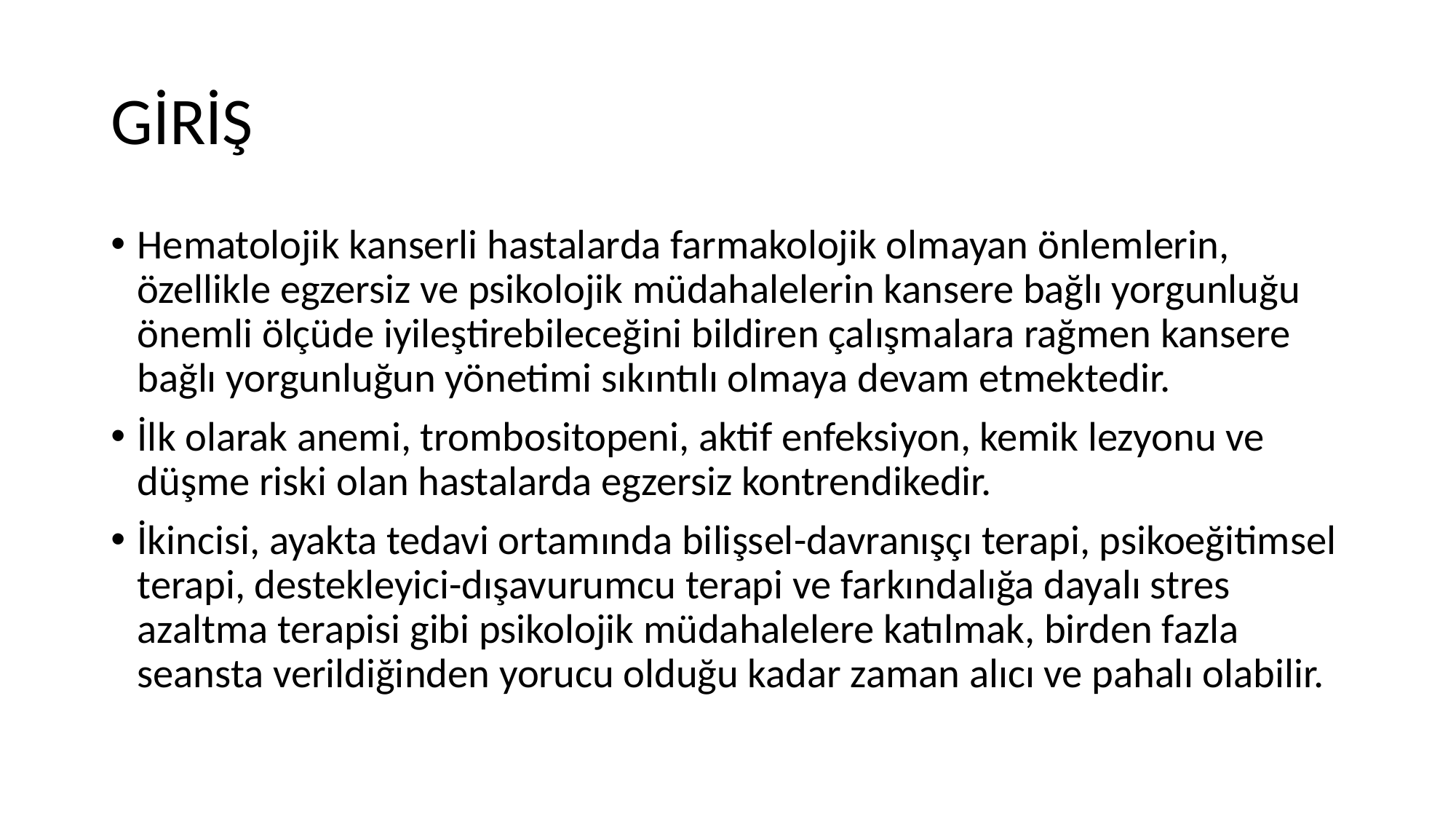

# GİRİŞ
Hematolojik kanserli hastalarda farmakolojik olmayan önlemlerin, özellikle egzersiz ve psikolojik müdahalelerin kansere bağlı yorgunluğu önemli ölçüde iyileştirebileceğini bildiren çalışmalara rağmen kansere bağlı yorgunluğun yönetimi sıkıntılı olmaya devam etmektedir.
İlk olarak anemi, trombositopeni, aktif enfeksiyon, kemik lezyonu ve düşme riski olan hastalarda egzersiz kontrendikedir.
İkincisi, ayakta tedavi ortamında bilişsel-davranışçı terapi, psikoeğitimsel terapi, destekleyici-dışavurumcu terapi ve farkındalığa dayalı stres azaltma terapisi gibi psikolojik müdahalelere katılmak, birden fazla seansta verildiğinden yorucu olduğu kadar zaman alıcı ve pahalı olabilir.